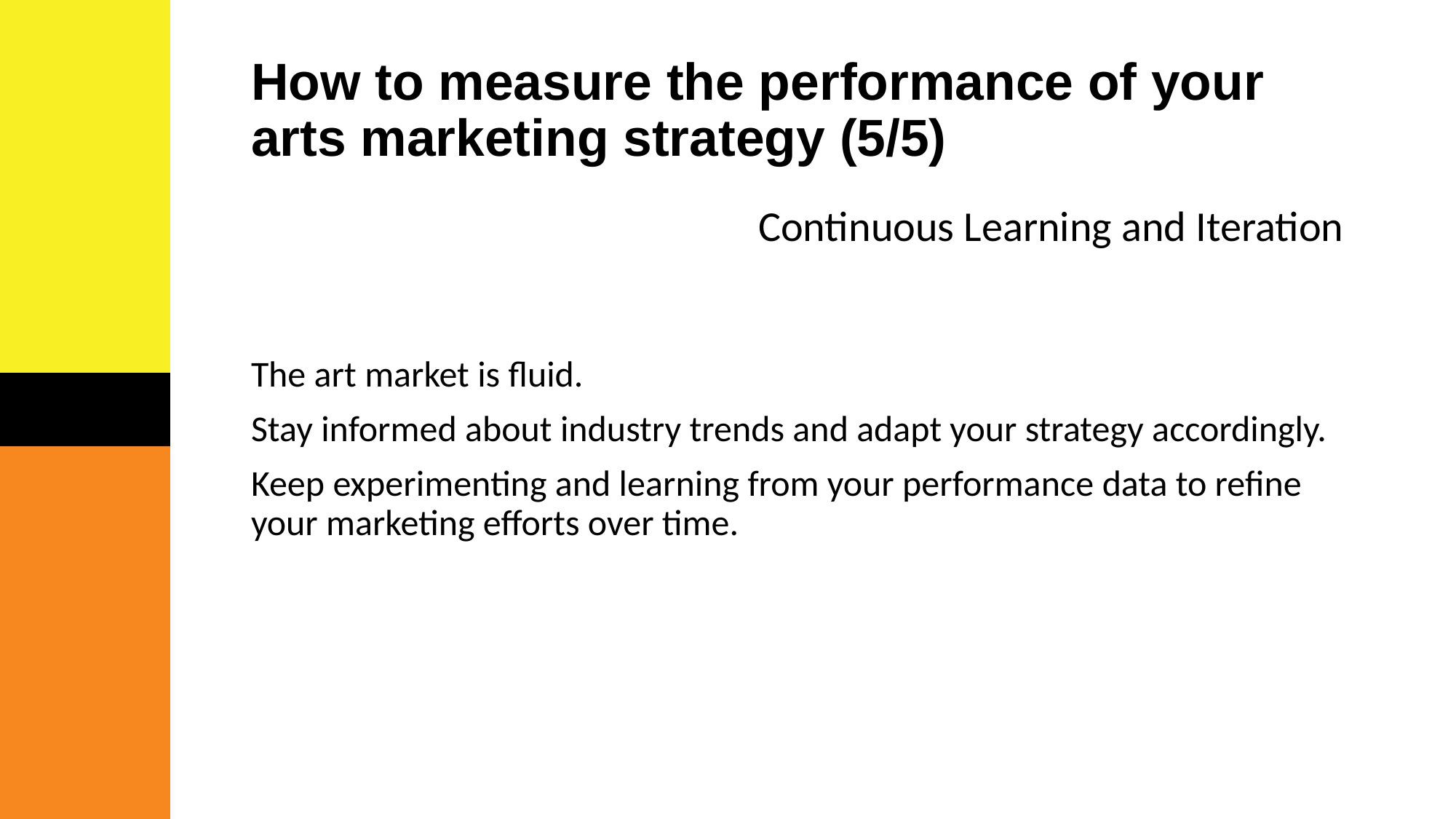

# How to measure the performance of your arts marketing strategy (5/5)
Continuous Learning and Iteration

The art market is fluid.
Stay informed about industry trends and adapt your strategy accordingly.
Keep experimenting and learning from your performance data to refine your marketing efforts over time.